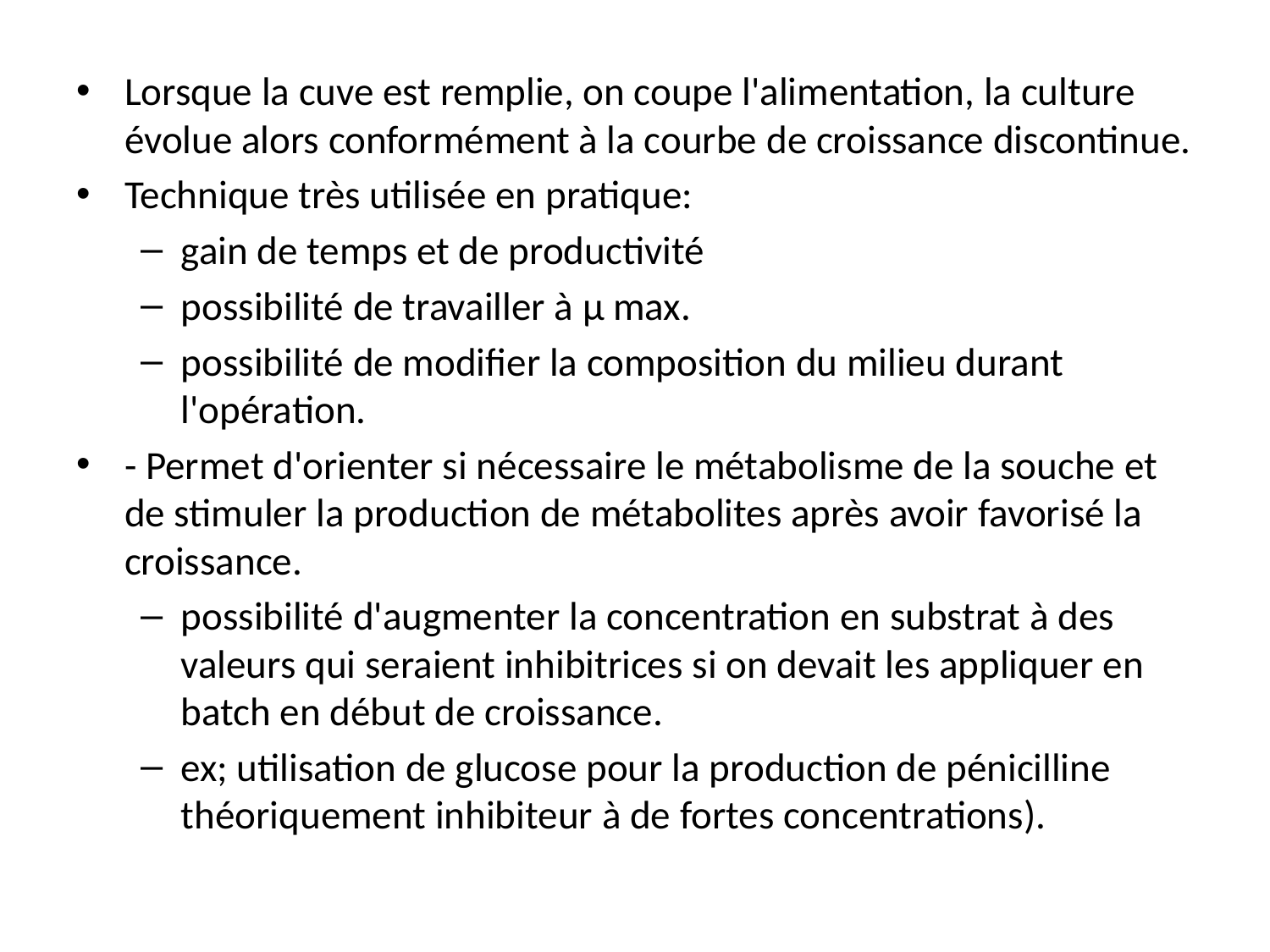

Lorsque la cuve est remplie, on coupe l'alimentation, la culture évolue alors conformément à la courbe de croissance discontinue.
Technique très utilisée en pratique:
gain de temps et de productivité
possibilité de travailler à µ max.
possibilité de modifier la composition du milieu durant l'opération.
- Permet d'orienter si nécessaire le métabolisme de la souche et de stimuler la production de métabolites après avoir favorisé la croissance.
possibilité d'augmenter la concentration en substrat à des valeurs qui seraient inhibitrices si on devait les appliquer en batch en début de croissance.
ex; utilisation de glucose pour la production de pénicilline théoriquement inhibiteur à de fortes concentrations).